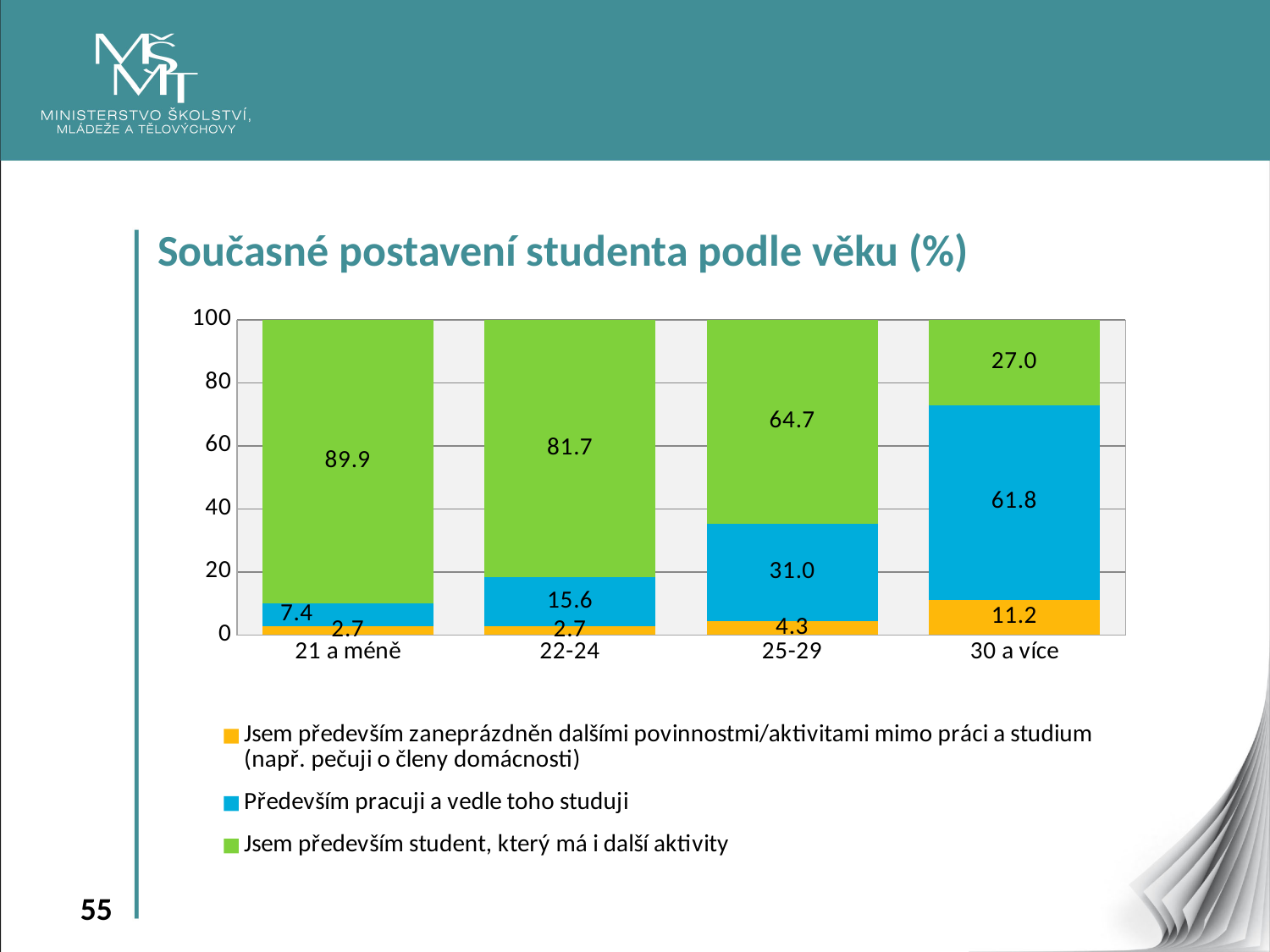

Současné postavení studenta podle věku (%)

### Chart

| Category | Jsem především zaneprázdněn dalšími povinnostmi/aktivitami mimo práci a studium (např. pečuji o členy domácnosti)  | Především pracuji a vedle toho studuji | Jsem především student, který má i další aktivity |
|---|---|---|---|
| 21 a méně | 2.7 | 7.4 | 89.9 |
| 22-24 | 2.7 | 15.6 | 81.7 |
| 25-29 | 4.3 | 31.0 | 64.7 |
| 30 a více | 11.2 | 61.8 | 27.0 |